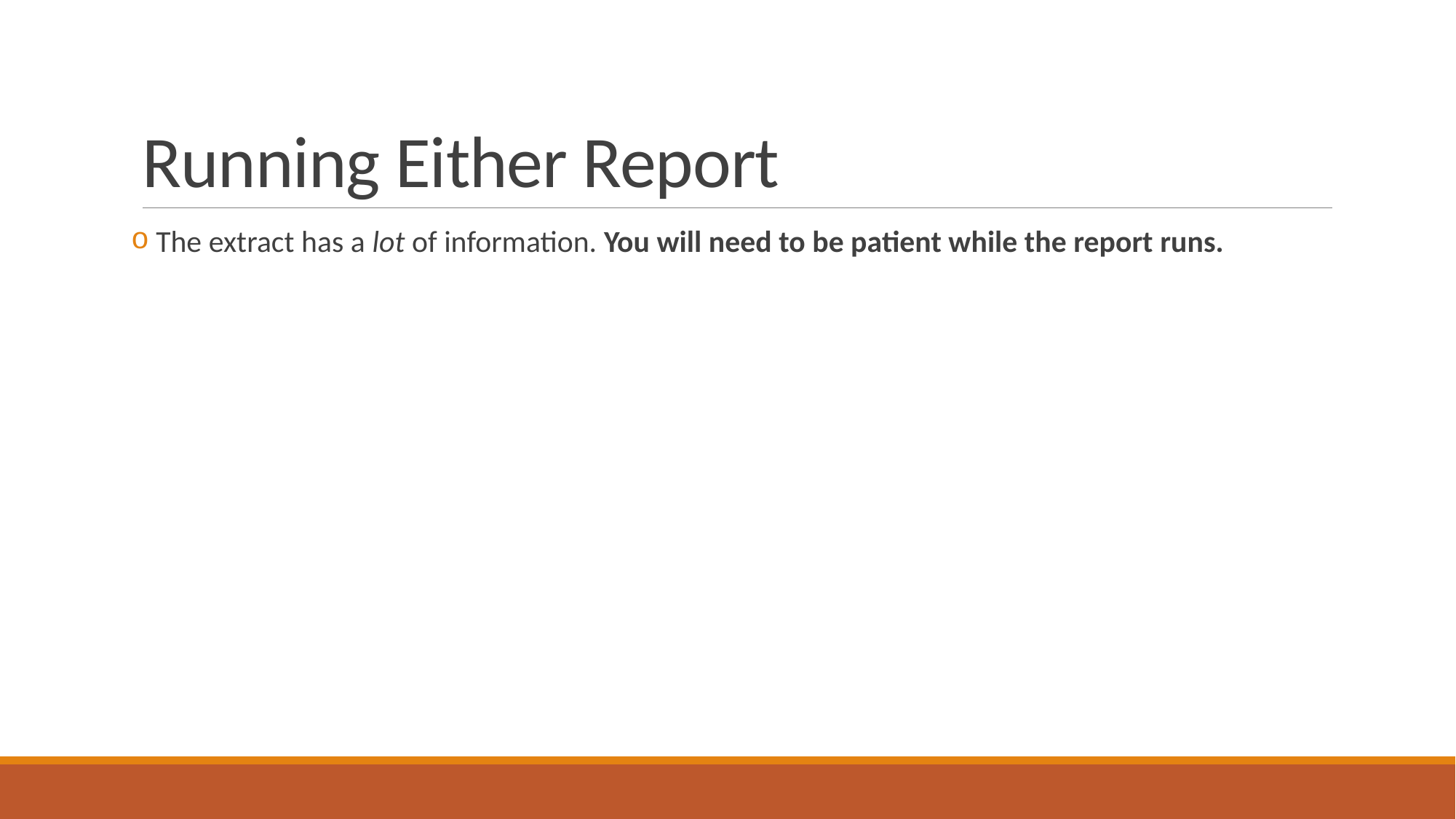

# Running Either Report 3
 The extract has a lot of information. You will need to be patient while the report runs.